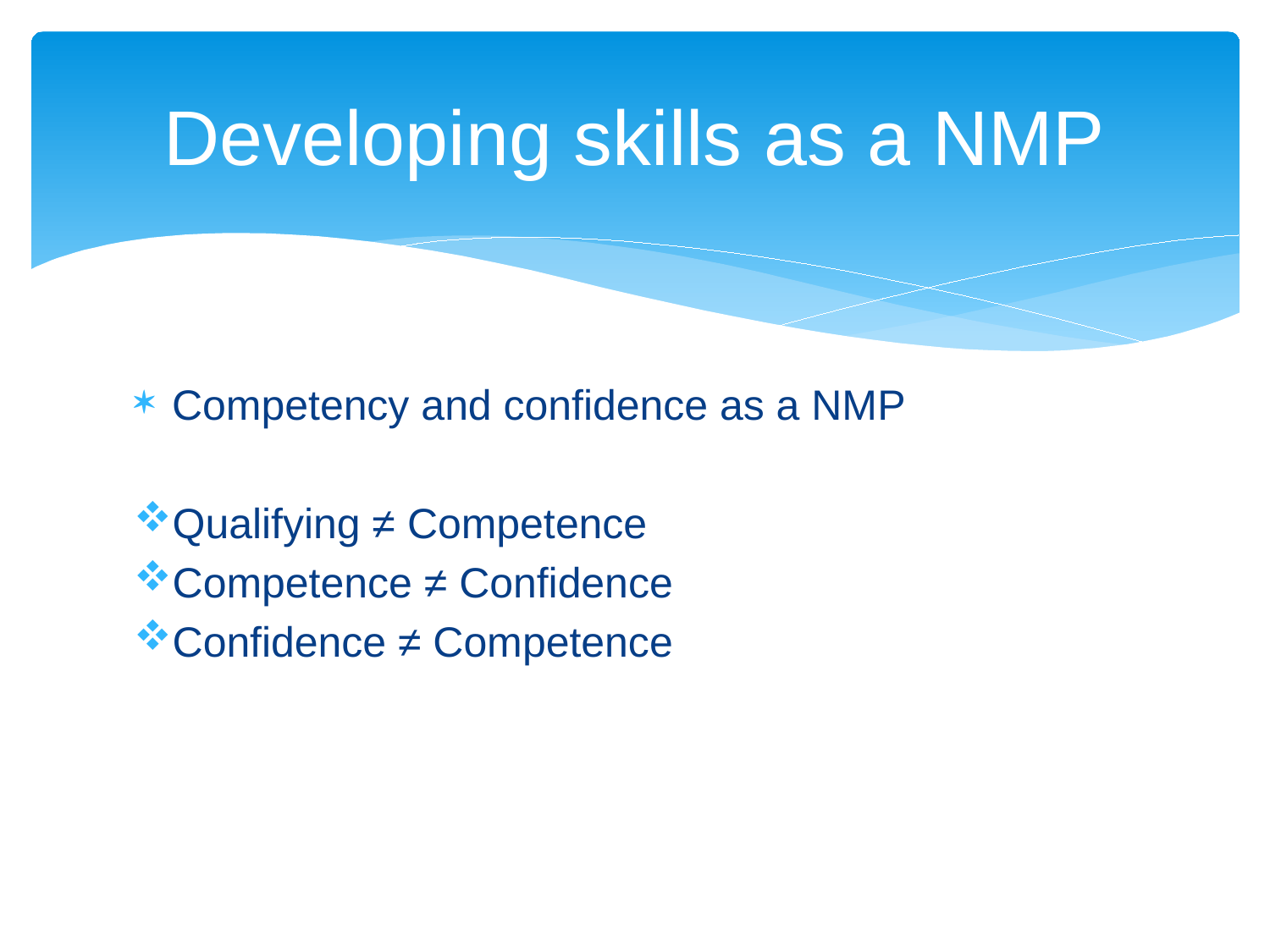

# Developing skills as a NMP
Competency and confidence as a NMP

Qualifying ≠ Competence
Competence ≠ Confidence
Confidence ≠ Competence